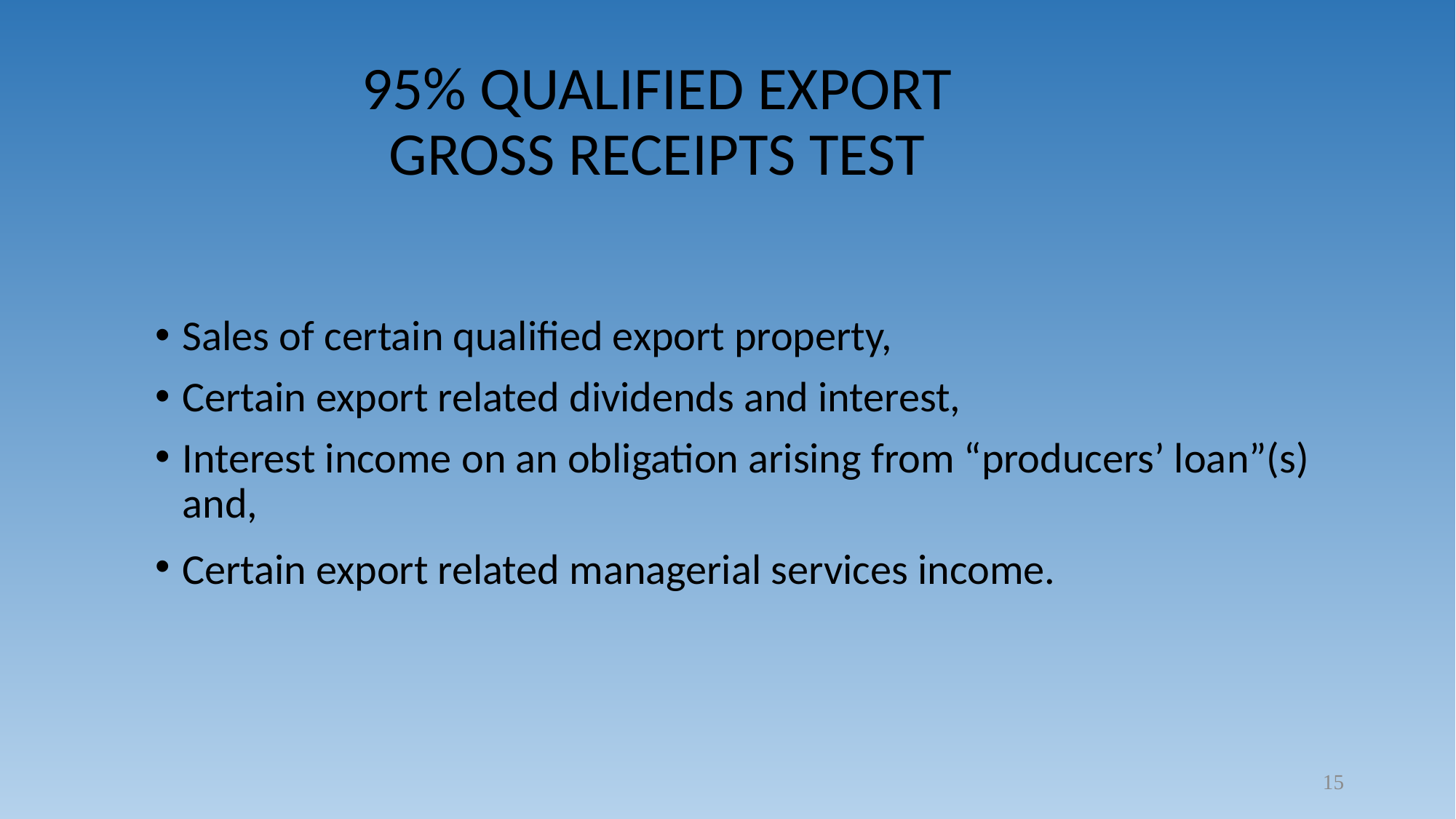

# 95% QUALIFIED EXPORT GROSS RECEIPTS TEST
Sales of certain qualified export property,
Certain export related dividends and interest,
Interest income on an obligation arising from “producers’ loan”(s) and,
Certain export related managerial services income.

15